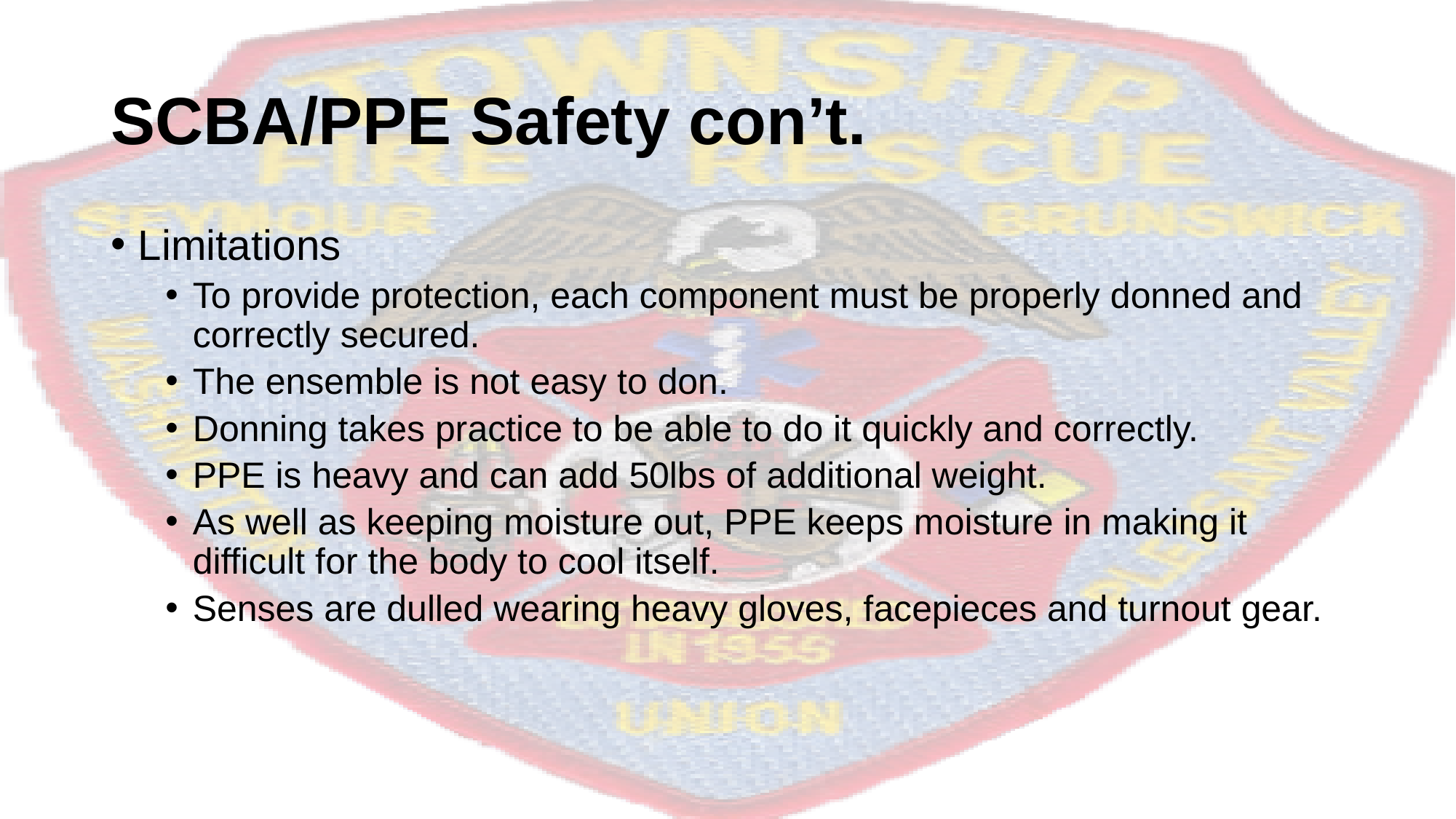

# SCBA/PPE Safety con’t.
Limitations
To provide protection, each component must be properly donned and correctly secured.
The ensemble is not easy to don.
Donning takes practice to be able to do it quickly and correctly.
PPE is heavy and can add 50lbs of additional weight.
As well as keeping moisture out, PPE keeps moisture in making it difficult for the body to cool itself.
Senses are dulled wearing heavy gloves, facepieces and turnout gear.